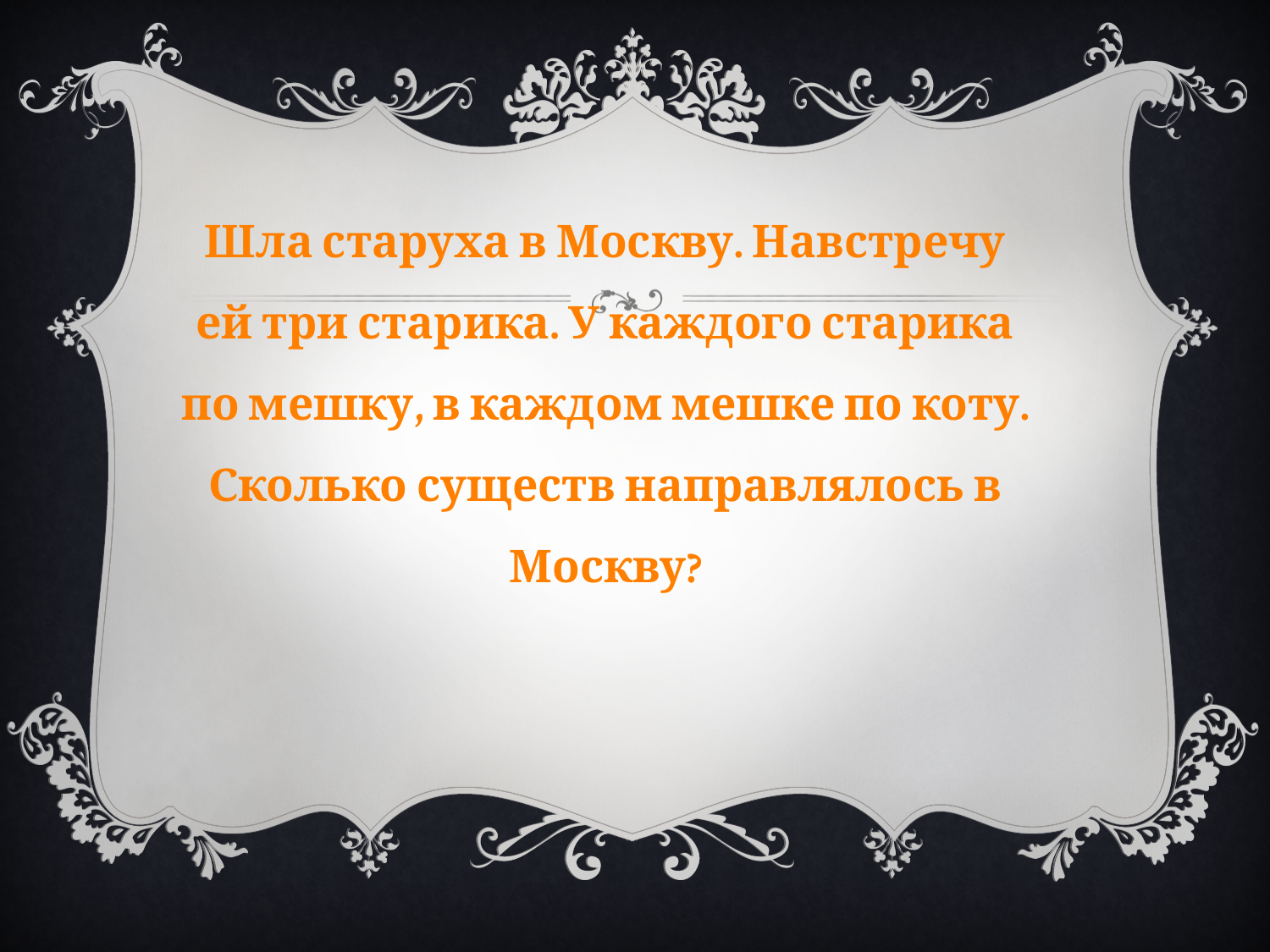

Шла старуха в Москву. Навстречу ей три старика. У каждого старика по мешку, в каждом мешке по коту. Сколько существ направлялось в Москву?

#